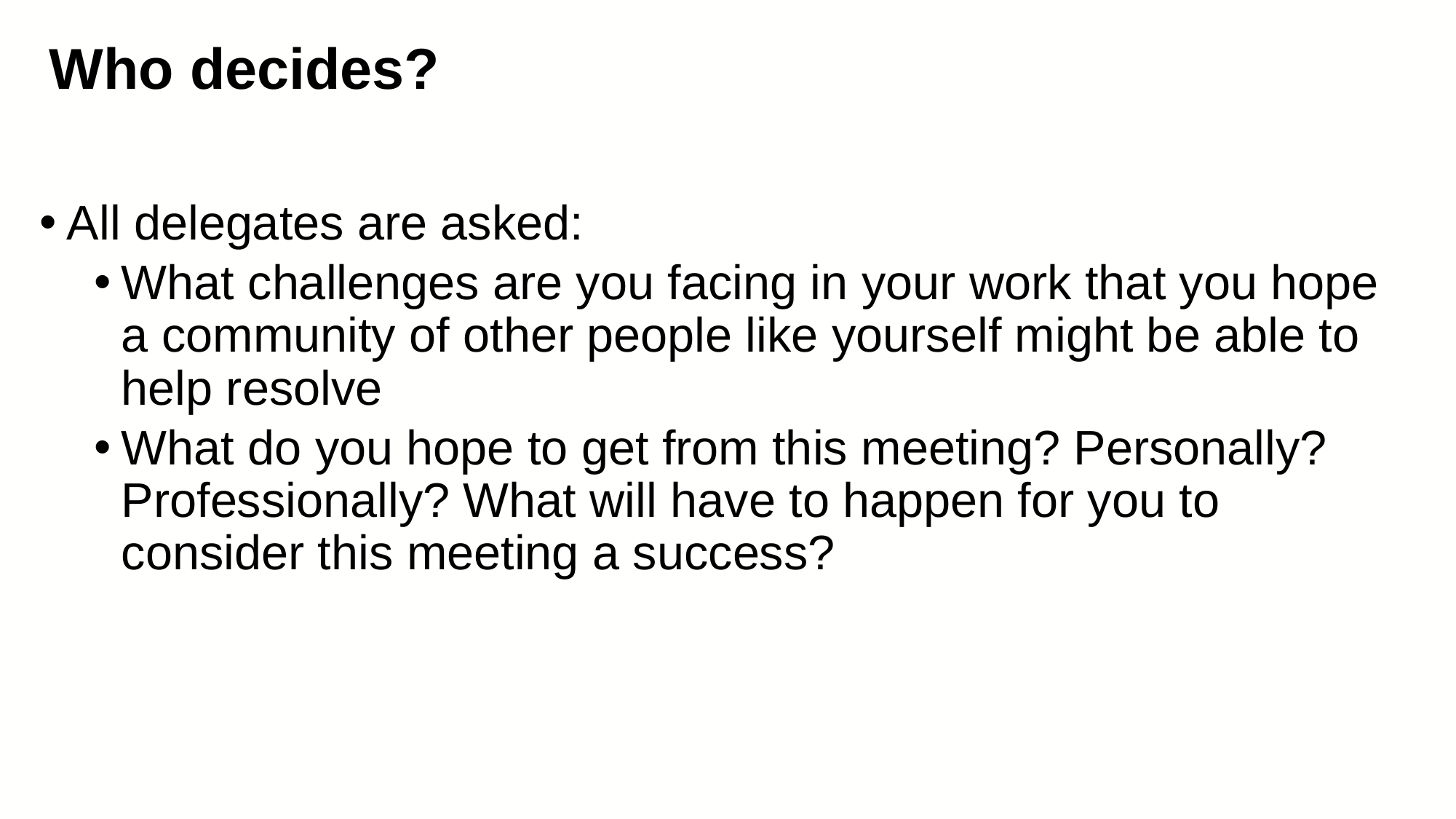

Who decides?
All delegates are asked:
What challenges are you facing in your work that you hope a community of other people like yourself might be able to help resolve
What do you hope to get from this meeting? Personally? Professionally? What will have to happen for you to consider this meeting a success?